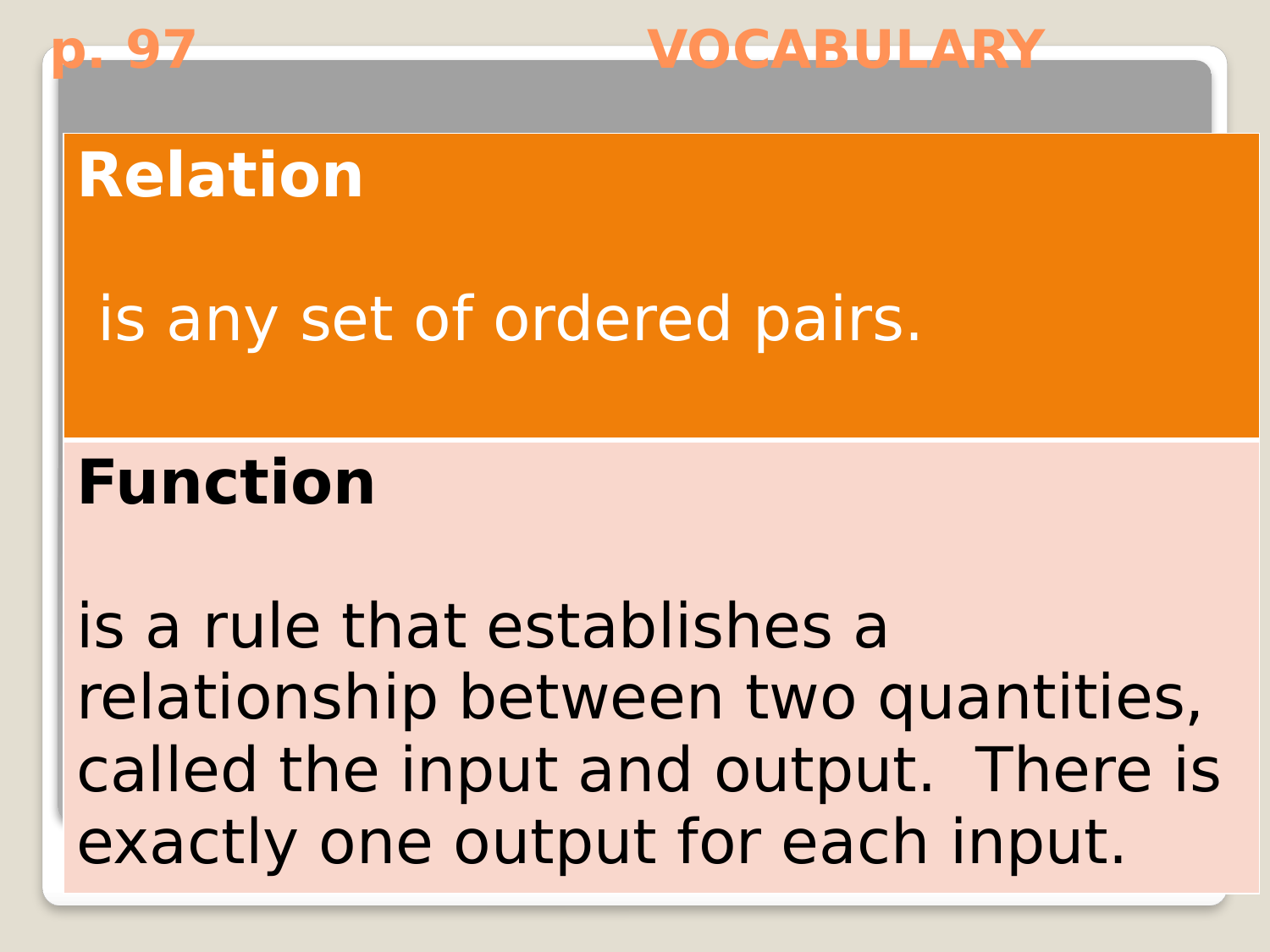

# p. 97				VOCABULARY
| Relation is any set of ordered pairs. |
| --- |
| Function is a rule that establishes a relationship between two quantities, called the input and output. There is exactly one output for each input. |